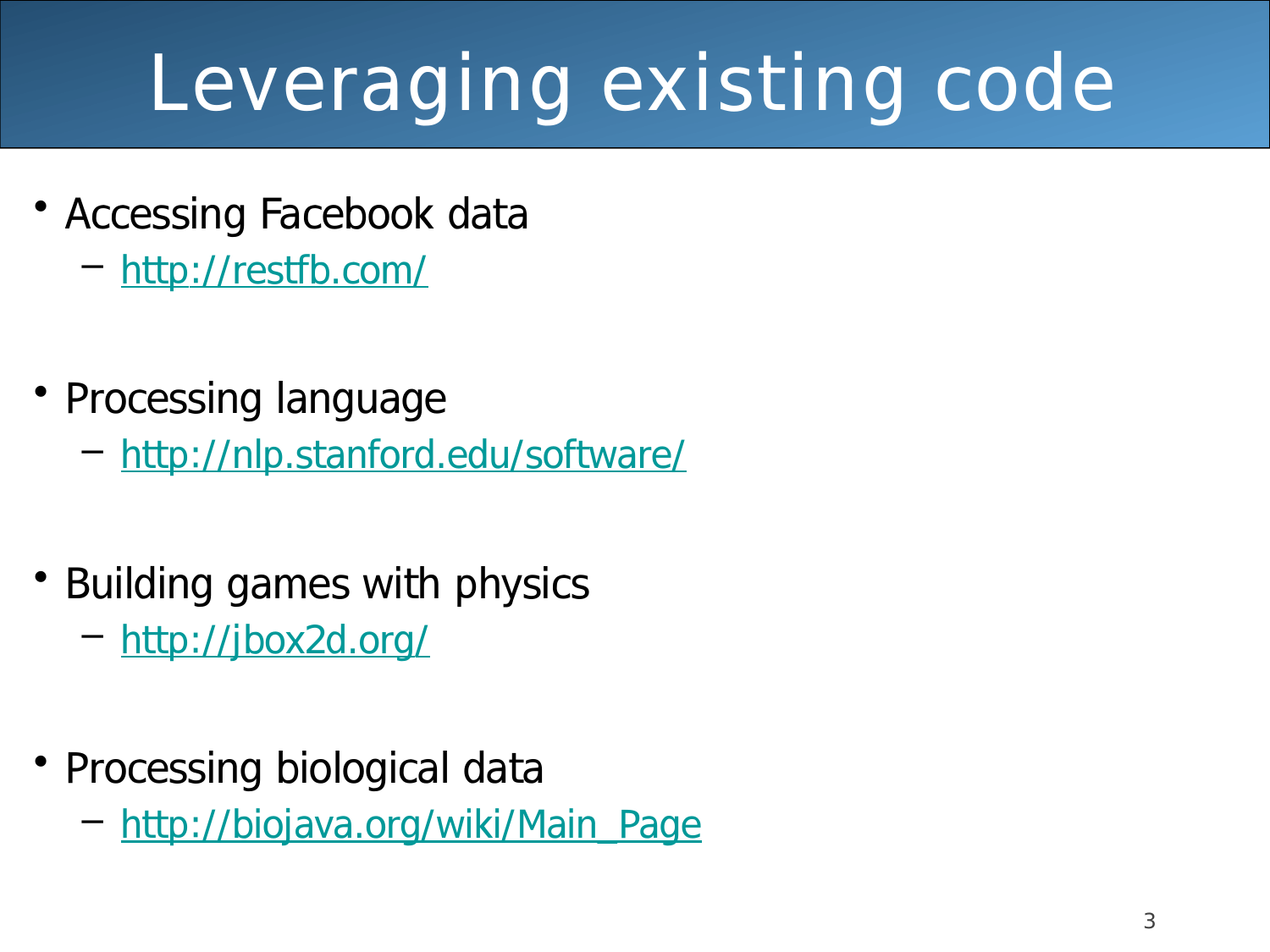

# Leveraging existing code
Accessing Facebook data
http://restfb.com/

Processing language
http://nlp.stanford.edu/software/

Building games with physics
http://jbox2d.org/

Processing biological data
http://biojava.org/wiki/Main_Page